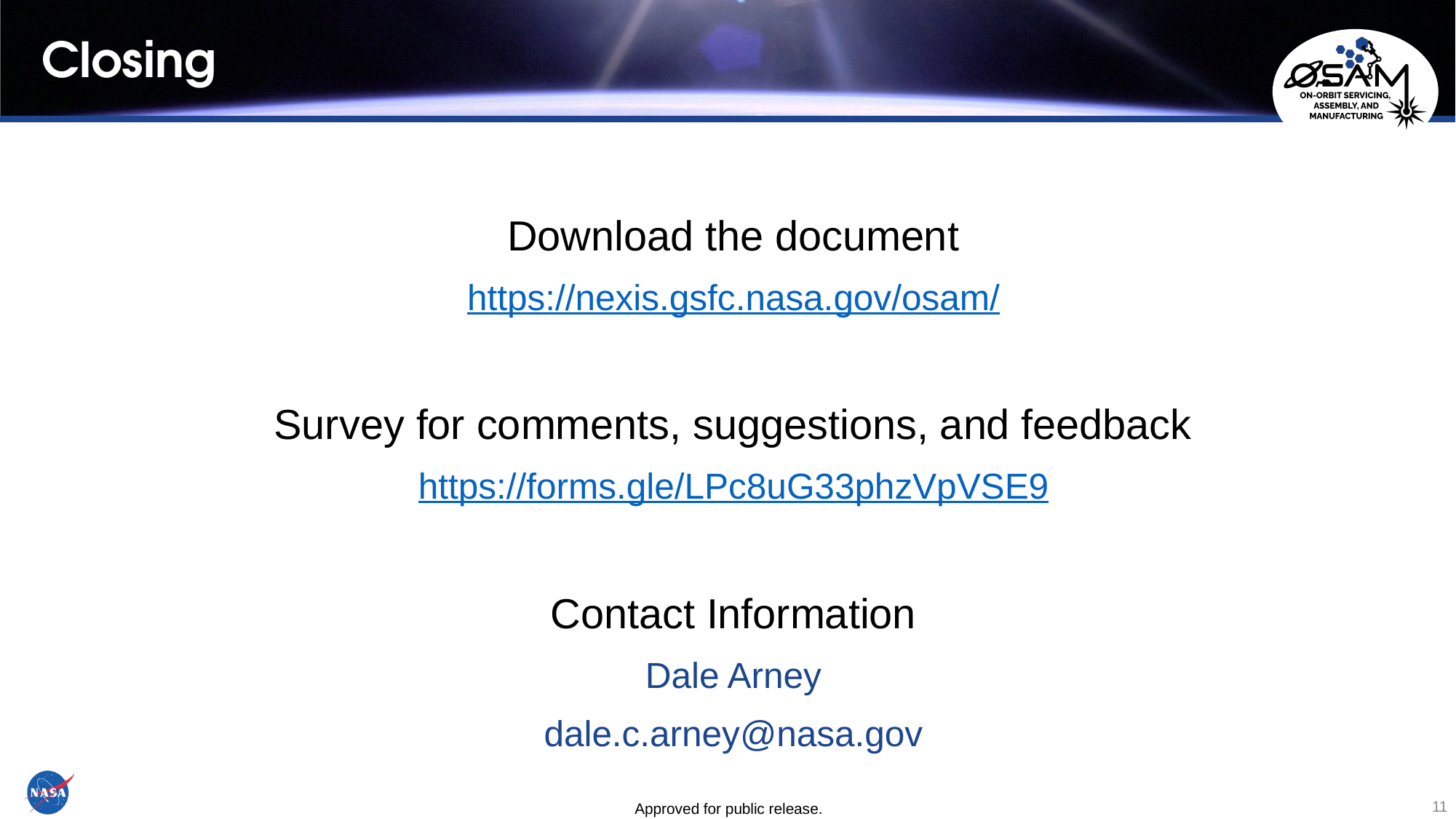

# Closing

Download the document
https://nexis.gsfc.nasa.gov/osam/

Survey for comments, suggestions, and feedback
https://forms.gle/LPc8uG33phzVpVSE9

Contact Information
Dale Arney
dale.c.arney@nasa.gov
Approved for public release.
11